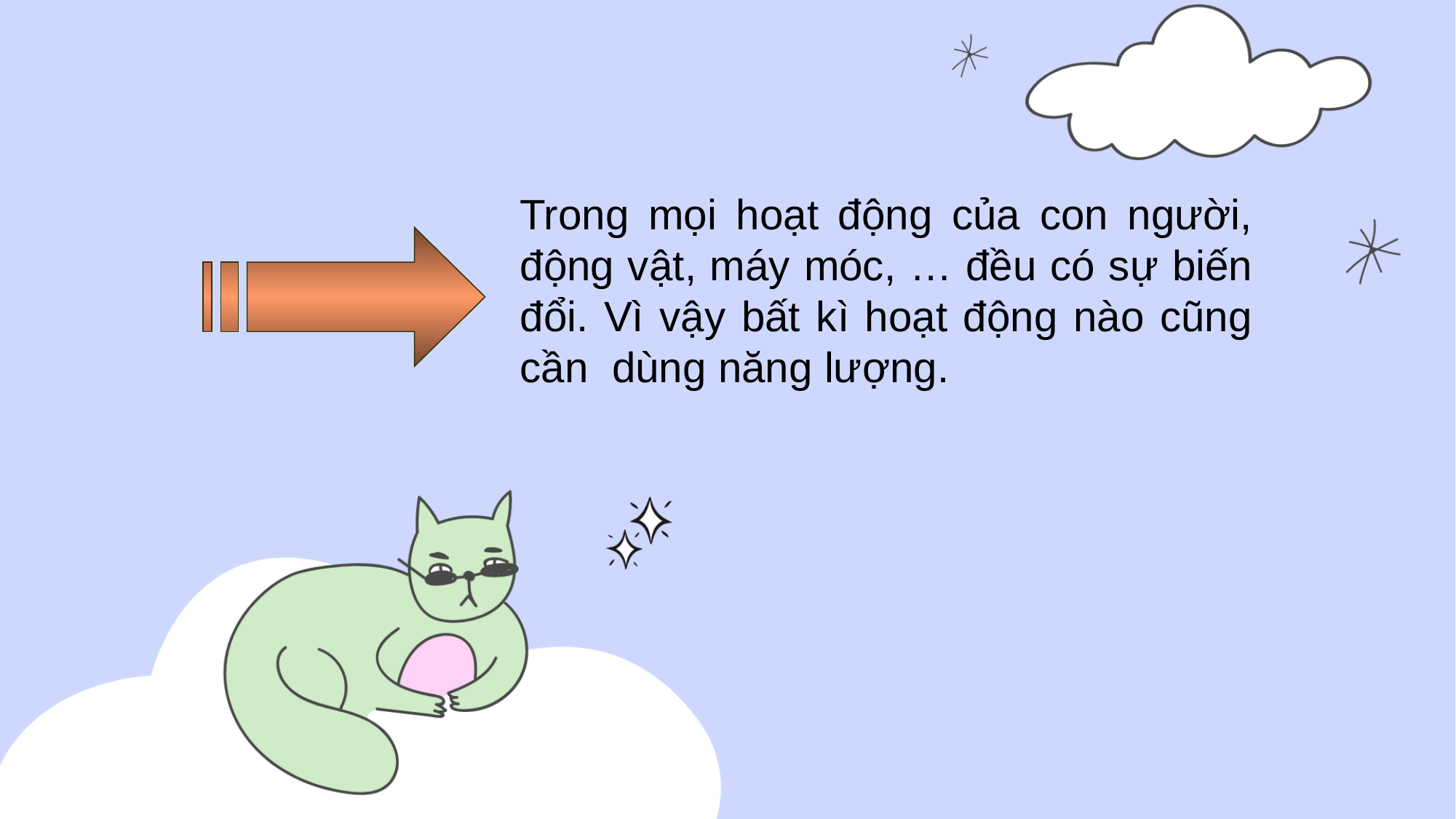

Trong mọi hoạt động của con người, động vật, máy móc, … đều có sự biến đổi. Vì vậy bất kì hoạt động nào cũng cần  dùng năng lượng.